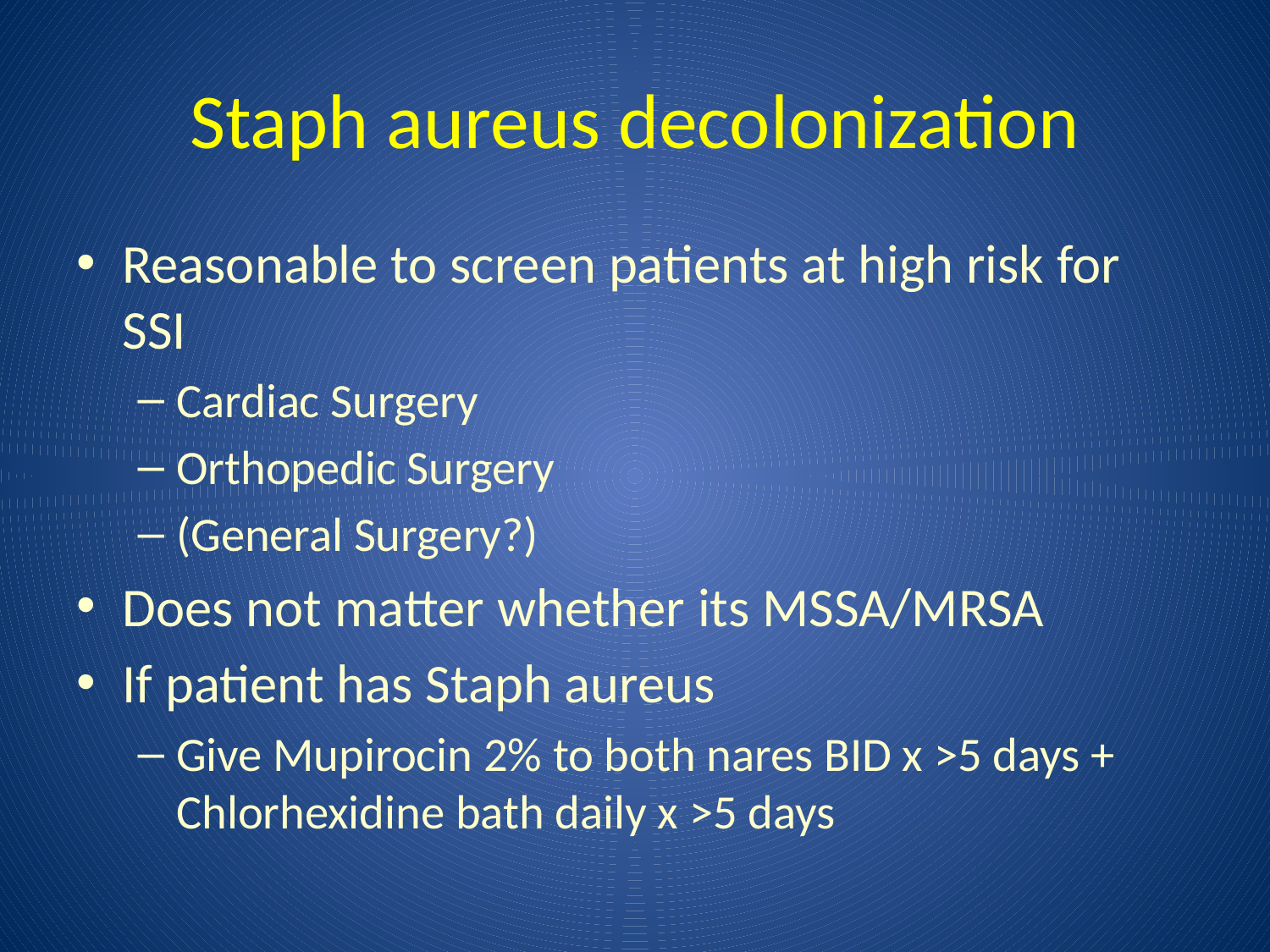

# Staph aureus decolonization
Reasonable to screen patients at high risk for SSI
Cardiac Surgery
Orthopedic Surgery
(General Surgery?)
Does not matter whether its MSSA/MRSA
If patient has Staph aureus
Give Mupirocin 2% to both nares BID x >5 days + Chlorhexidine bath daily x >5 days